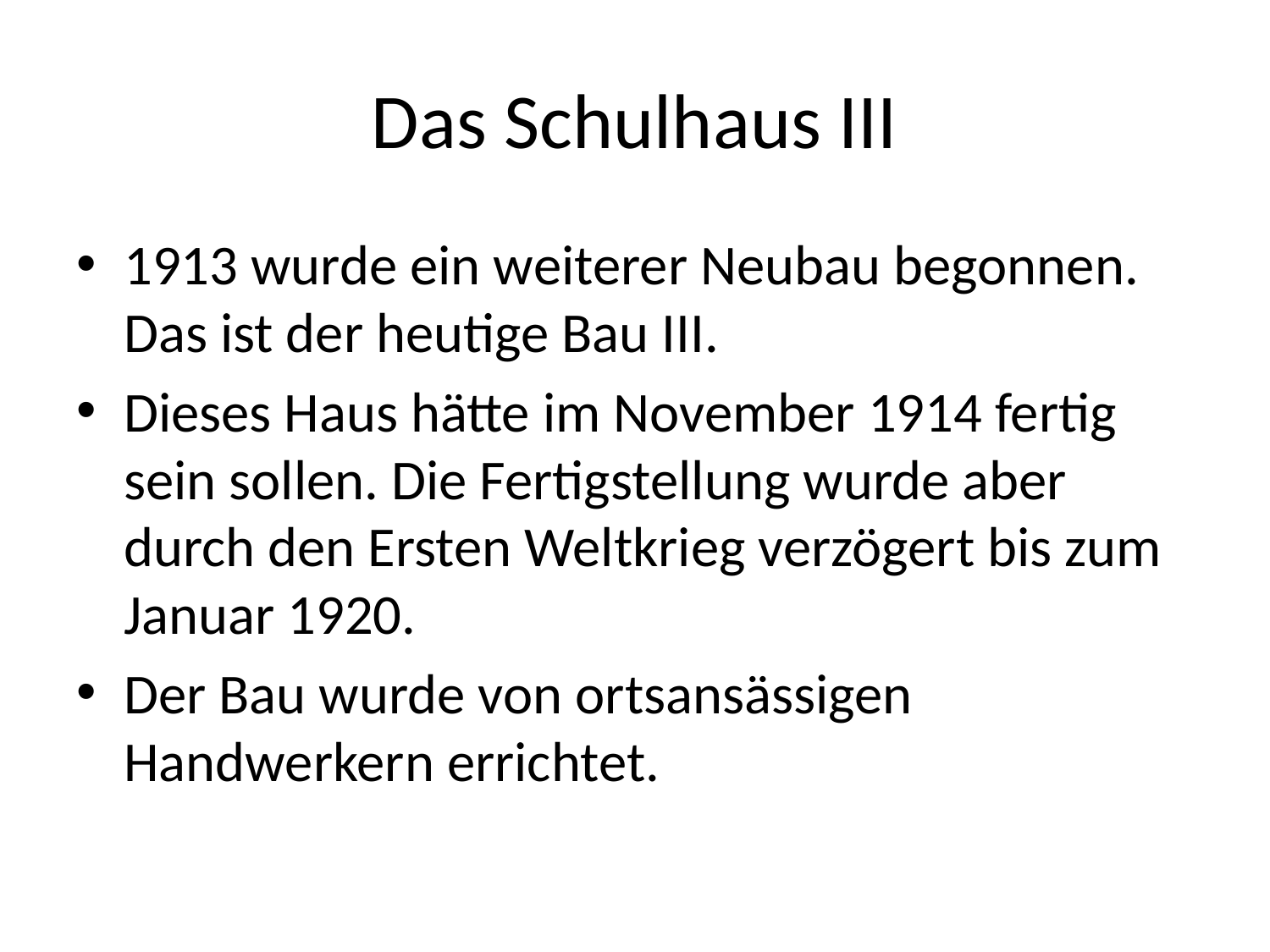

# Das Schulhaus III
1913 wurde ein weiterer Neubau begonnen. Das ist der heutige Bau III.
Dieses Haus hätte im November 1914 fertig sein sollen. Die Fertigstellung wurde aber durch den Ersten Weltkrieg verzögert bis zum Januar 1920.
Der Bau wurde von ortsansässigen Handwerkern errichtet.